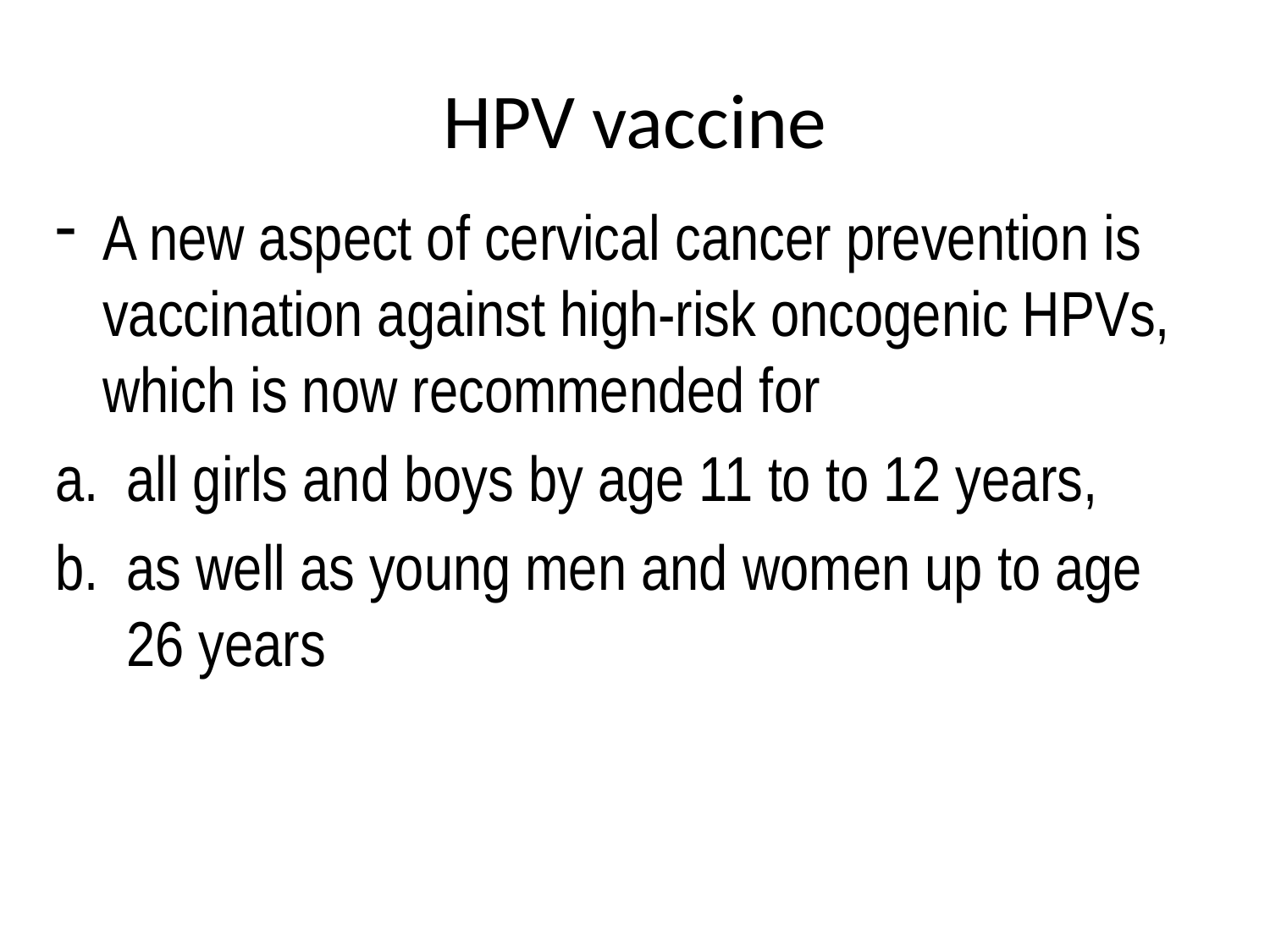

# HPV vaccine
A new aspect of cervical cancer prevention is vaccination against high-risk oncogenic HPVs, which is now recommended for
all girls and boys by age 11 to to 12 years,
as well as young men and women up to age 26 years